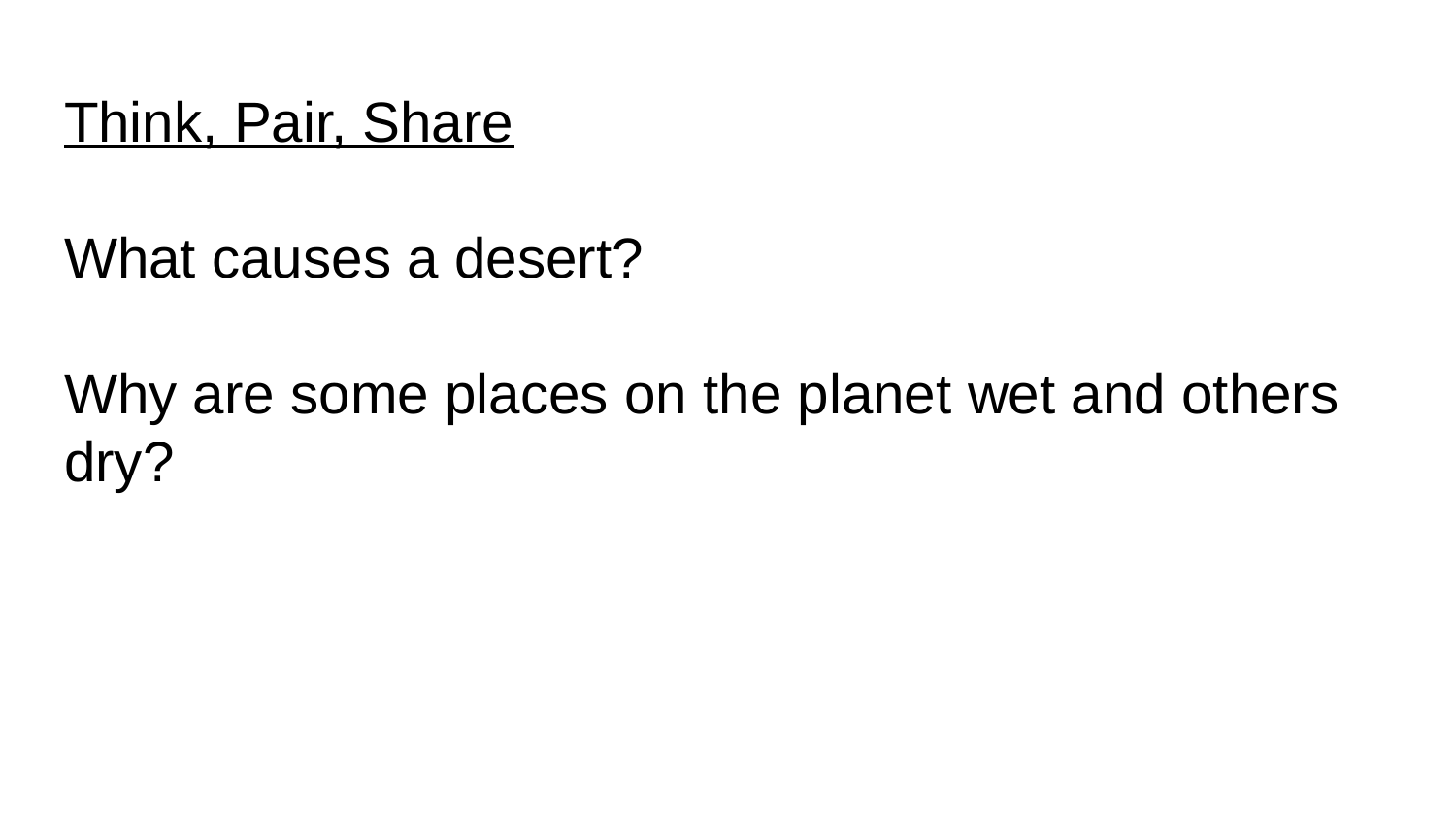

# Think, Pair, Share What causes a desert? Why are some places on the planet wet and others dry?